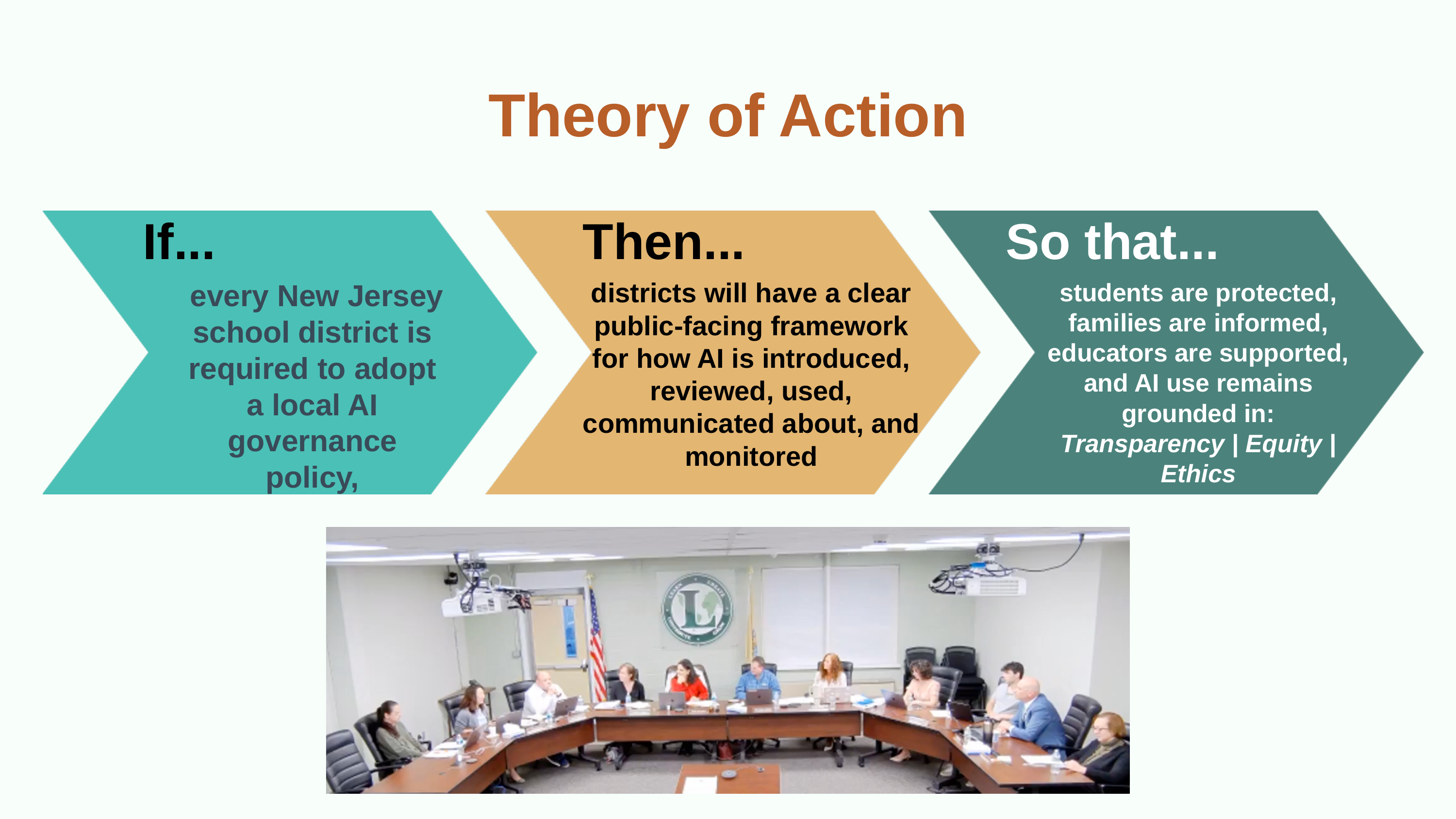

Theory of Action
If...
Then...
So that...

districts will have a clear public-facing framework for how AI is introduced, reviewed, used, communicated about, and monitored
 every New Jersey school district is required to adopt a local AI governance policy,
students are protected, families are informed, educators are supported, and AI use remains grounded in:
Transparency | Equity | Ethics